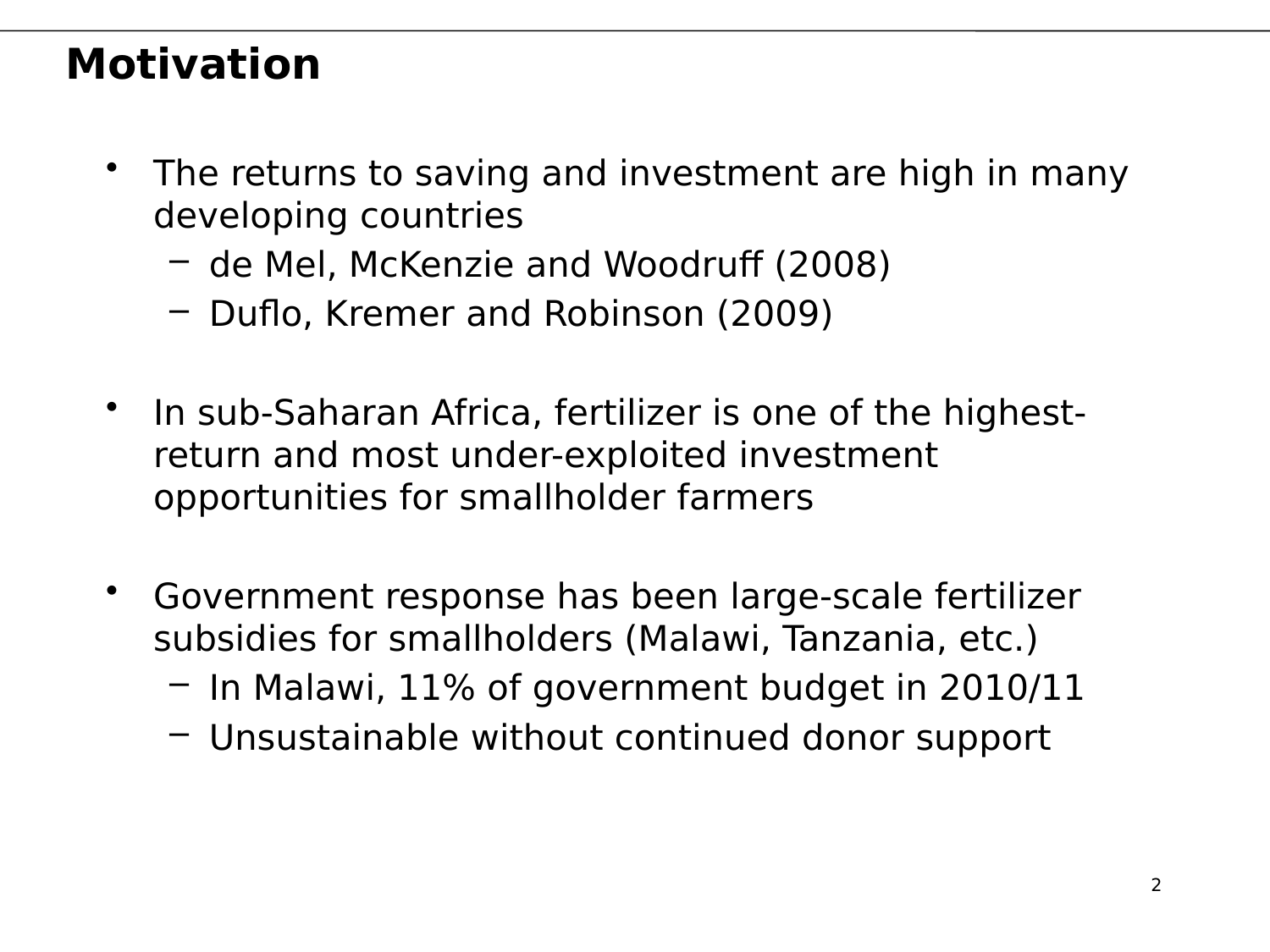

# Motivation
The returns to saving and investment are high in many developing countries
de Mel, McKenzie and Woodruff (2008)
Duflo, Kremer and Robinson (2009)

In sub-Saharan Africa, fertilizer is one of the highest-return and most under-exploited investment opportunities for smallholder farmers

Government response has been large-scale fertilizer subsidies for smallholders (Malawi, Tanzania, etc.)
In Malawi, 11% of government budget in 2010/11
Unsustainable without continued donor support
2